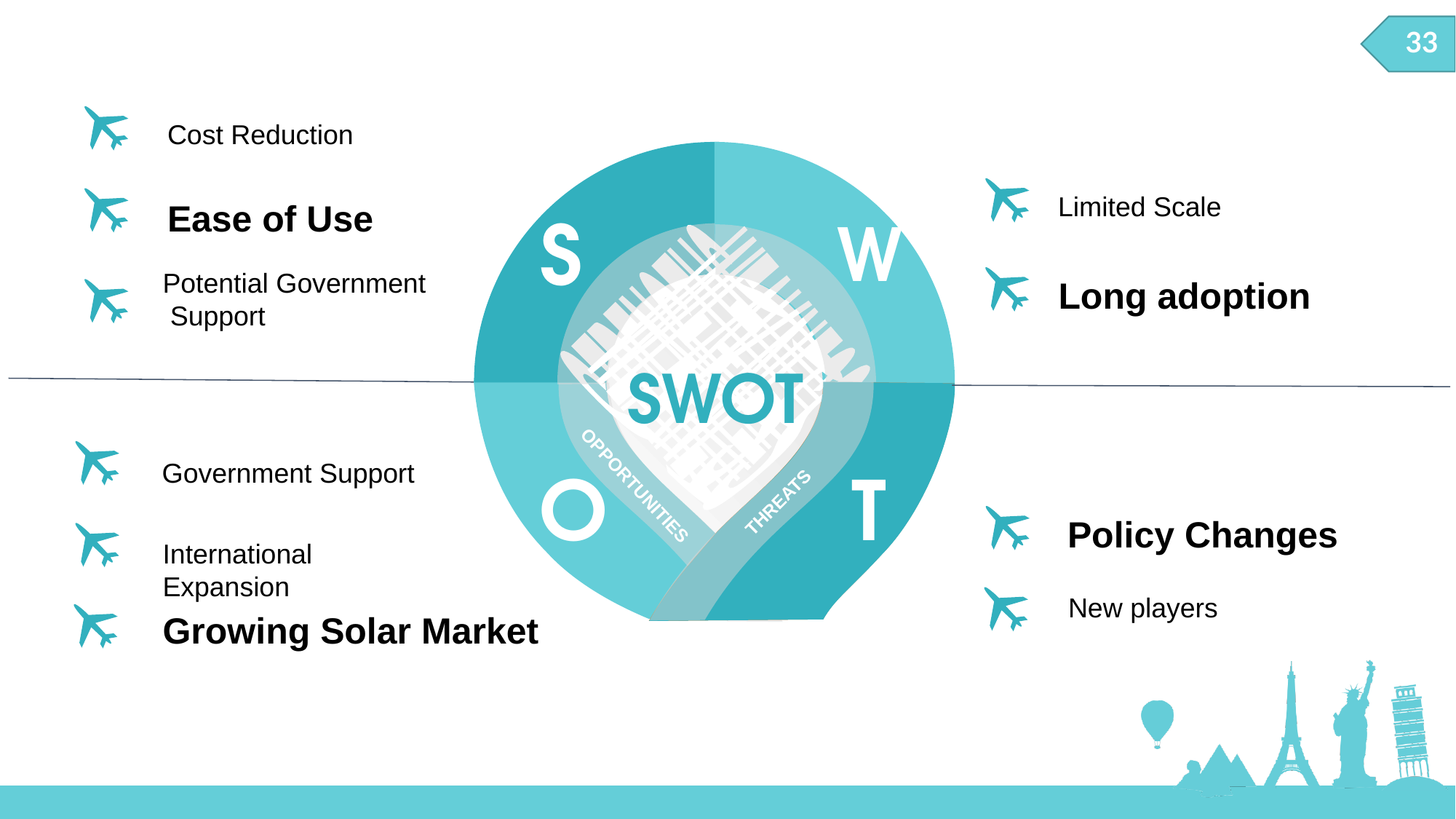

33

Cost Reduction

Limited Scale

Ease of Use

S
W

STRENGTHS

Potential Government
 Support
WEAKNESS
Long adoption

SWOT

Government Support
O
T
THREATS
OPPORTUNITIES
Policy Changes

International Expansion
New players

Growing Solar Market